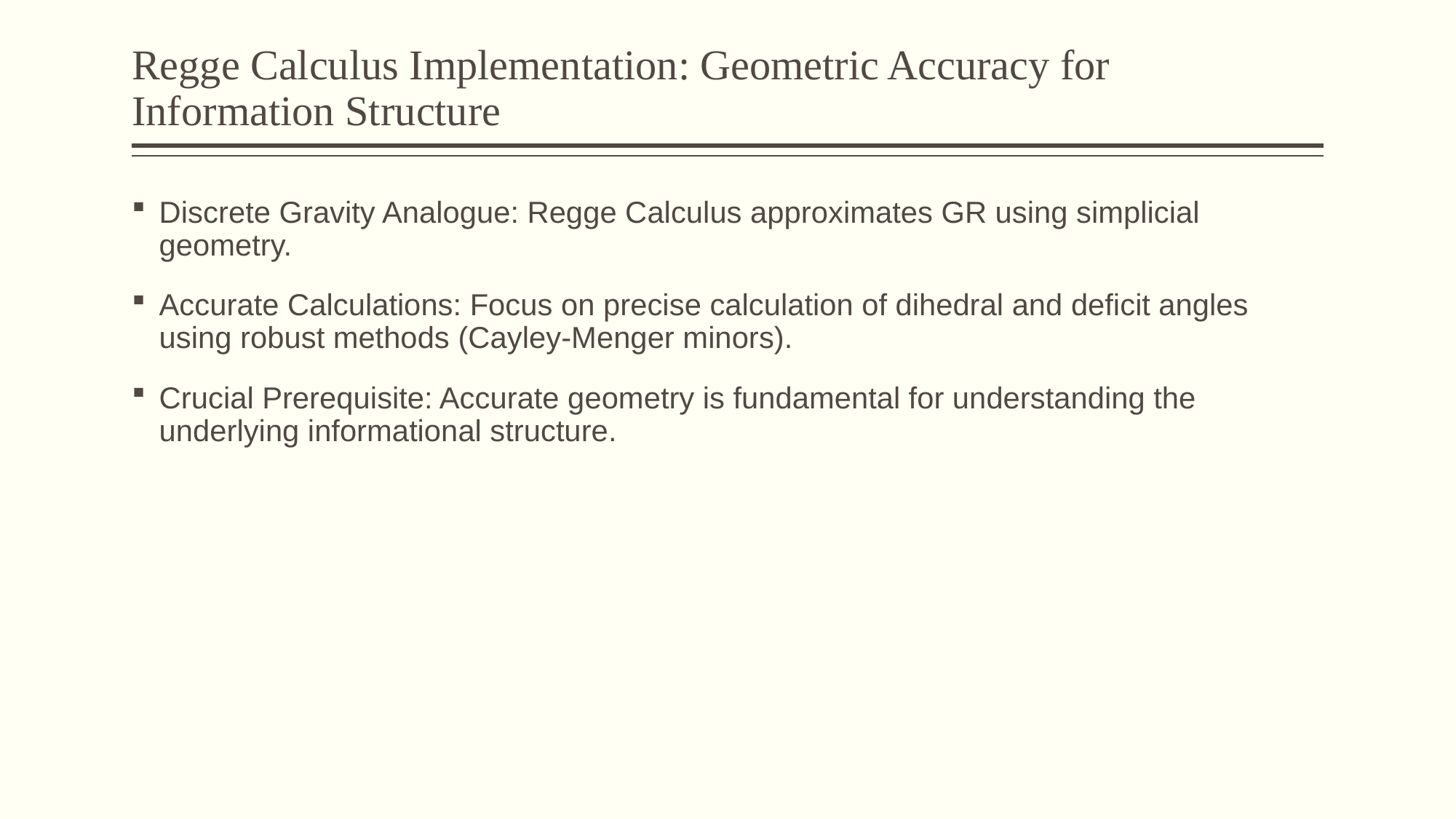

# Regge Calculus Implementation: Geometric Accuracy for Information Structure
Discrete Gravity Analogue: Regge Calculus approximates GR using simplicial geometry.
Accurate Calculations: Focus on precise calculation of dihedral and deficit angles using robust methods (Cayley-Menger minors).
Crucial Prerequisite: Accurate geometry is fundamental for understanding the underlying informational structure.